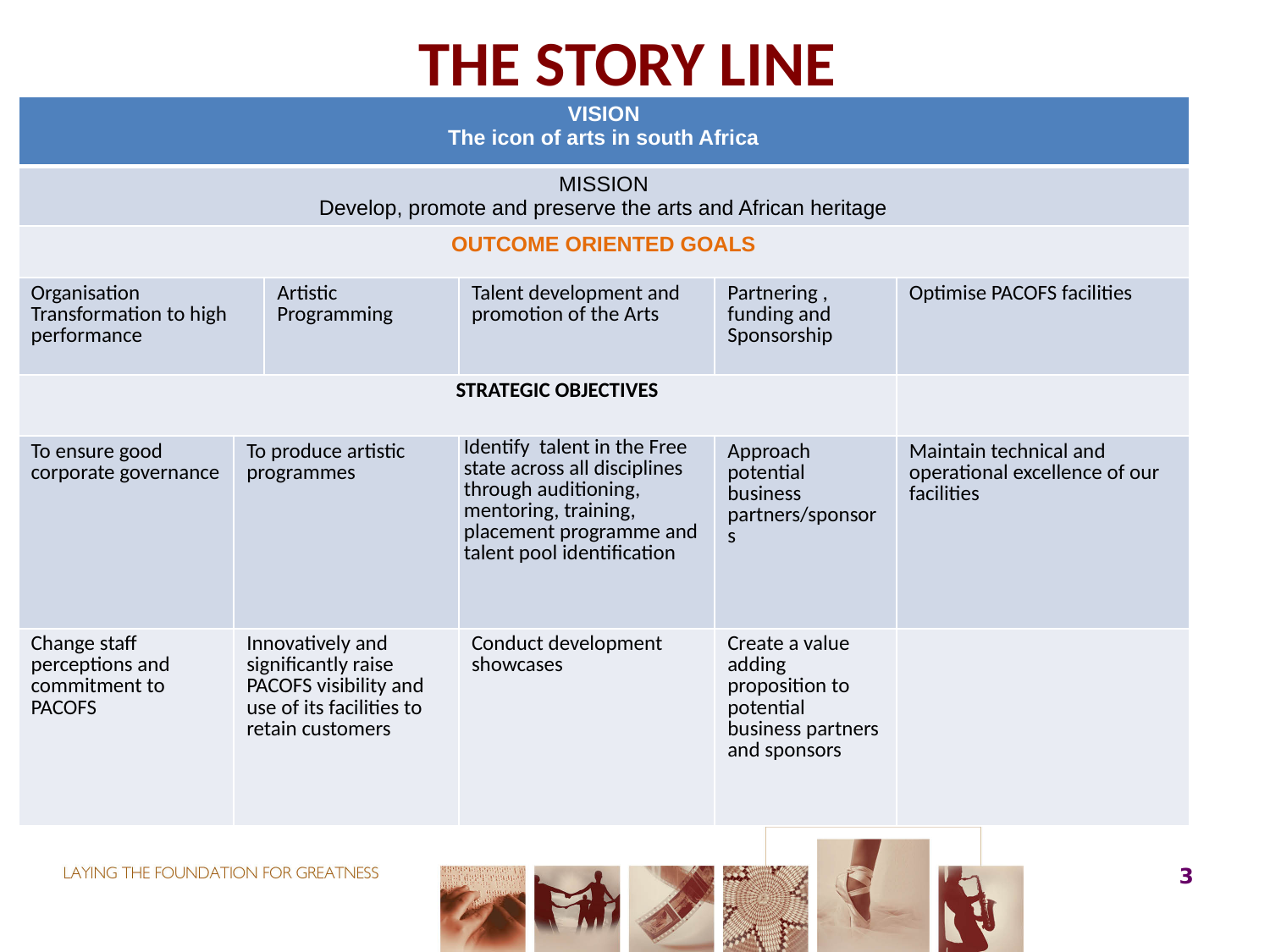

# THE STORY LINE
| VISION The icon of arts in south Africa |  |  |  |  |  |
| --- | --- | --- | --- | --- | --- |
| MISSION Develop, promote and preserve the arts and African heritage |  |  |  |  |  |
| OUTCOME ORIENTED GOALS |  |  |  |  |  |
| Organisation Transformation to high performance |  | Artistic Programming | Talent development and promotion of the Arts | Partnering , funding and Sponsorship | Optimise PACOFS facilities |
| STRATEGIC OBJECTIVES |  |  |  |  |  |
| To ensure good corporate governance | To produce artistic programmes |  | Identify talent in the Free state across all disciplines through auditioning, mentoring, training, placement programme and talent pool identification | Approach potential business partners/sponsors | Maintain technical and operational excellence of our facilities |
| Change staff perceptions and commitment to PACOFS | Innovatively and significantly raise PACOFS visibility and use of its facilities to retain customers |  | Conduct development showcases | Create a value adding proposition to potential business partners and sponsors |  |
3